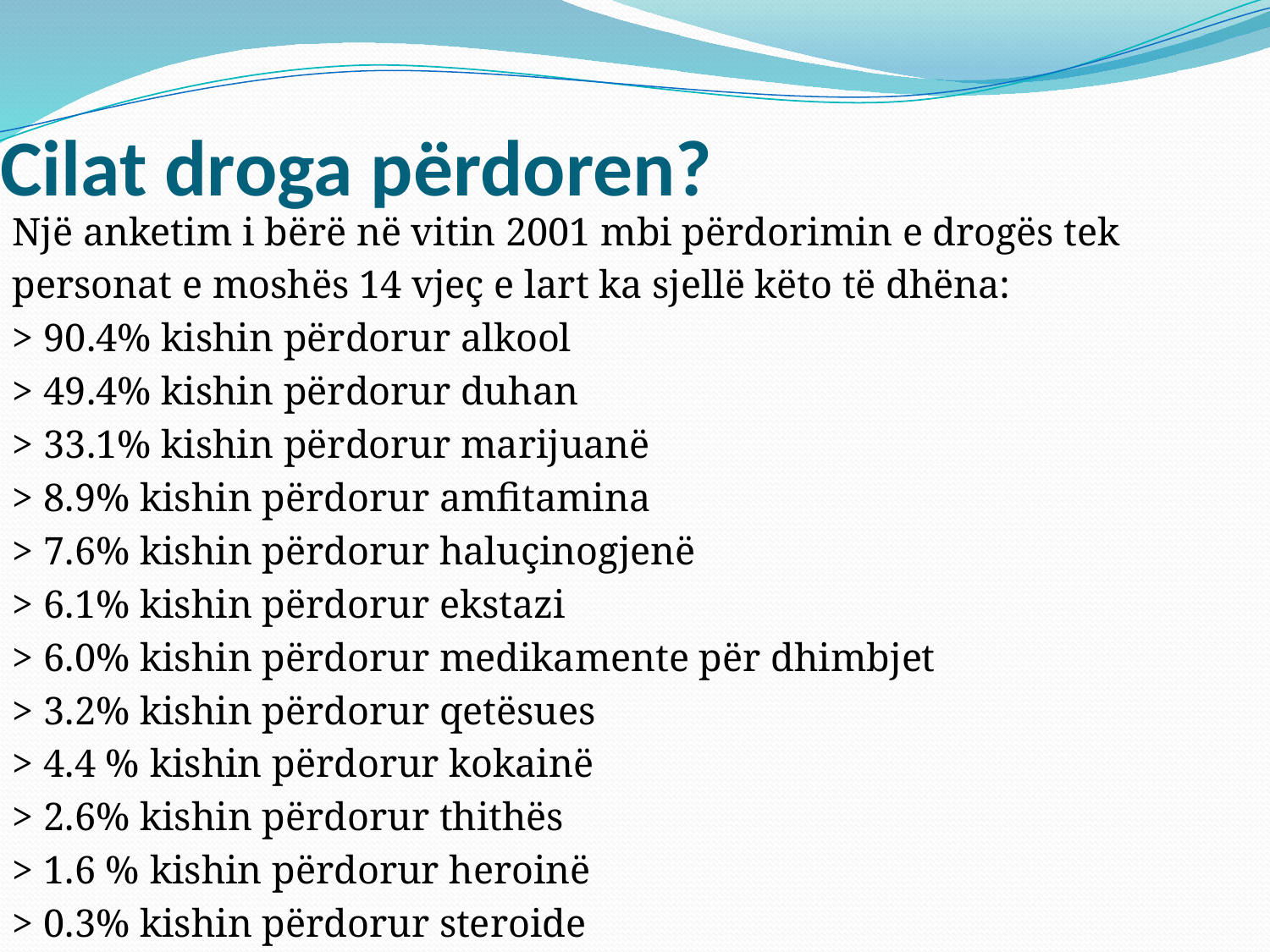

# Cilat droga përdoren?
Një anketim i bërë në vitin 2001 mbi përdorimin e drogës tek
personat e moshës 14 vjeç e lart ka sjellë këto të dhëna:
> 90.4% kishin përdorur alkool
> 49.4% kishin përdorur duhan
> 33.1% kishin përdorur marijuanë
> 8.9% kishin përdorur amfitamina
> 7.6% kishin përdorur haluçinogjenë
> 6.1% kishin përdorur ekstazi
> 6.0% kishin përdorur medikamente për dhimbjet
> 3.2% kishin përdorur qetësues
> 4.4 % kishin përdorur kokainë
> 2.6% kishin përdorur thithës
> 1.6 % kishin përdorur heroinë
> 0.3% kishin përdorur steroide